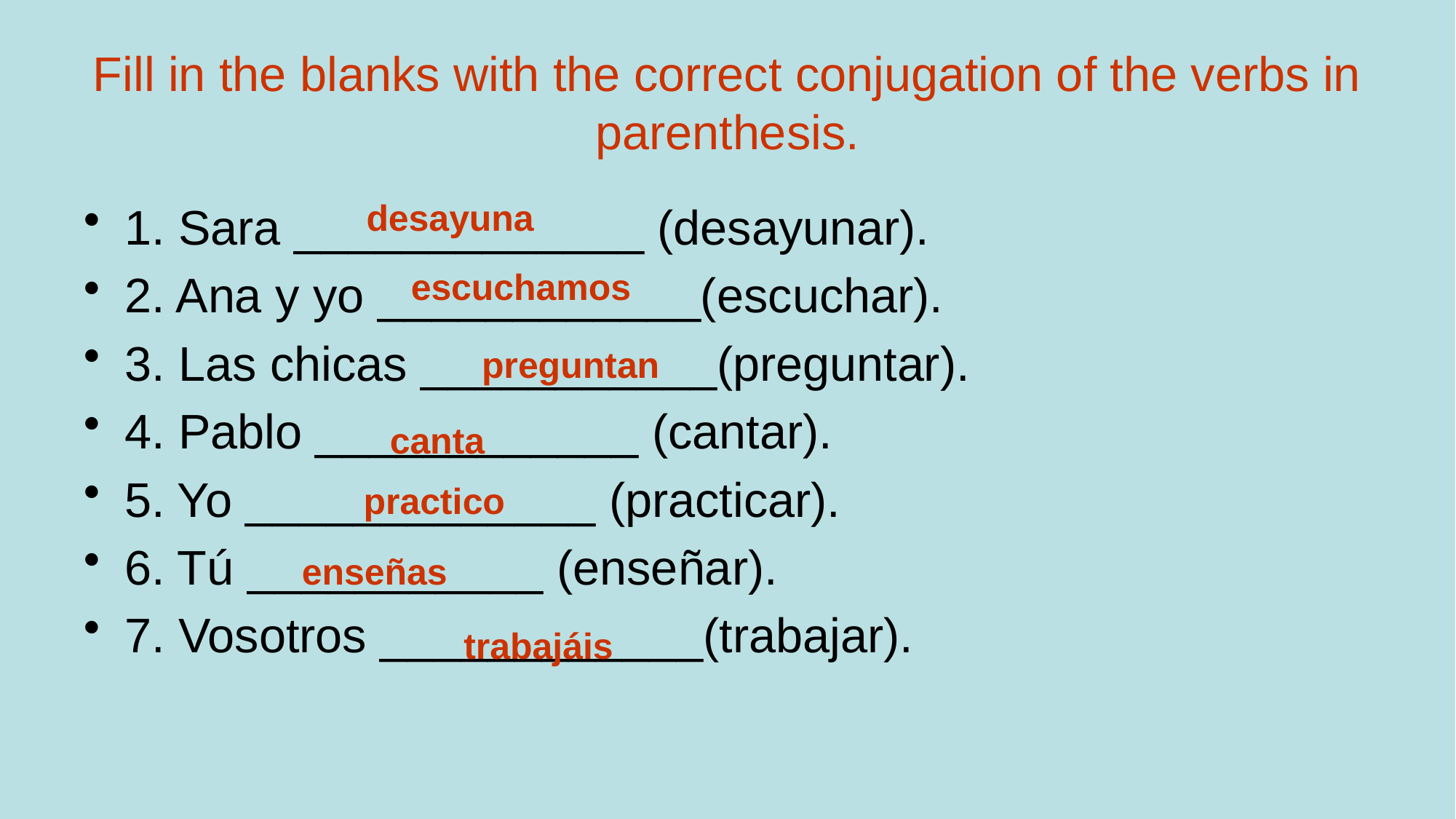

# Fill in the blanks with the correct conjugation of the verbs in parenthesis.
desayuna
1. Sara _____________ (desayunar).
2. Ana y yo ____________(escuchar).
3. Las chicas ___________(preguntar).
4. Pablo ____________ (cantar).
5. Yo _____________ (practicar).
6. Tú ___________ (enseñar).
7. Vosotros ____________(trabajar).

escuchamos
preguntan
canta
practico
enseñas
trabajáis